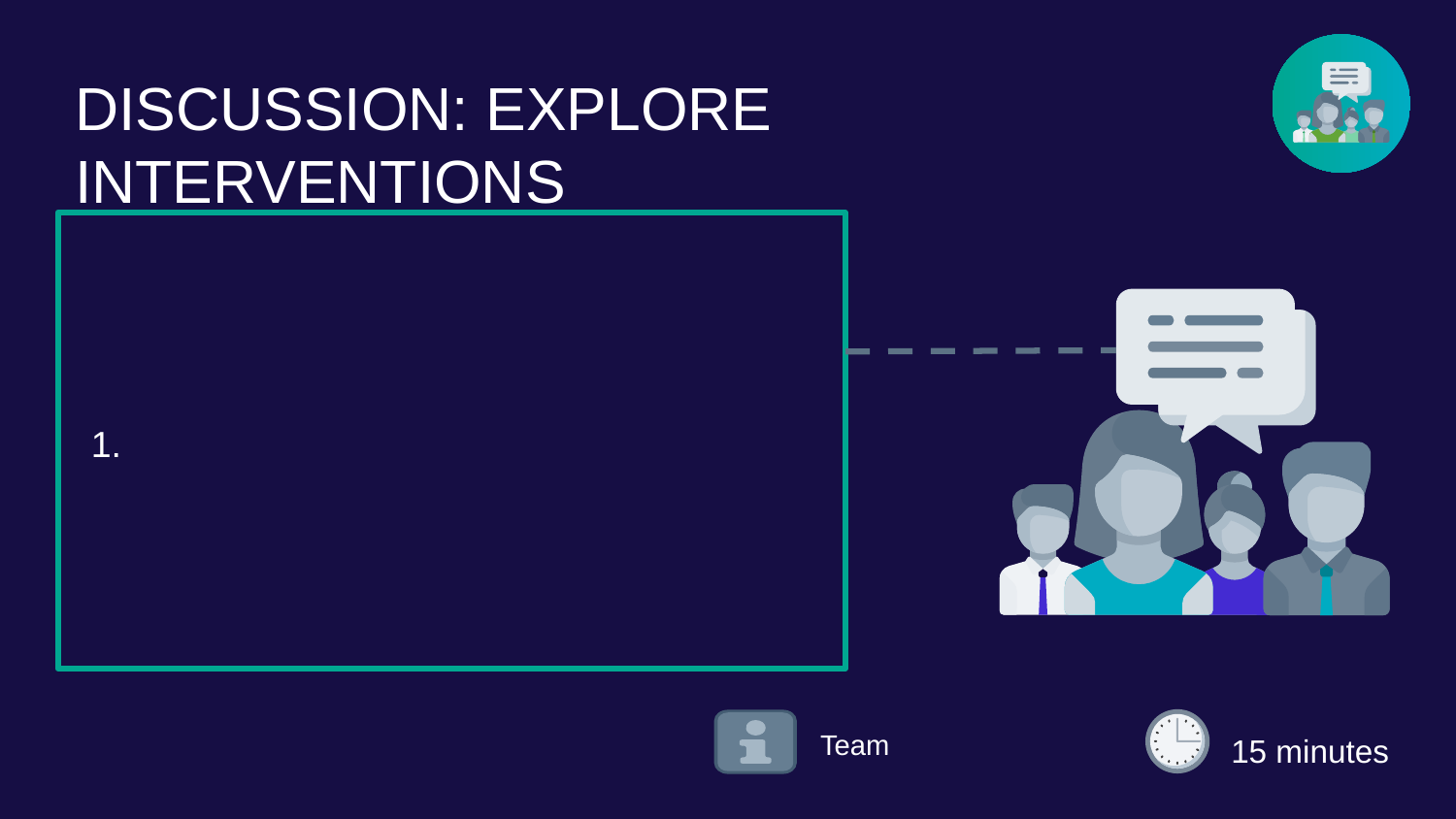

# DISCUSSION: EXPLORE INTERVENTIONS

 15 minutes

Team